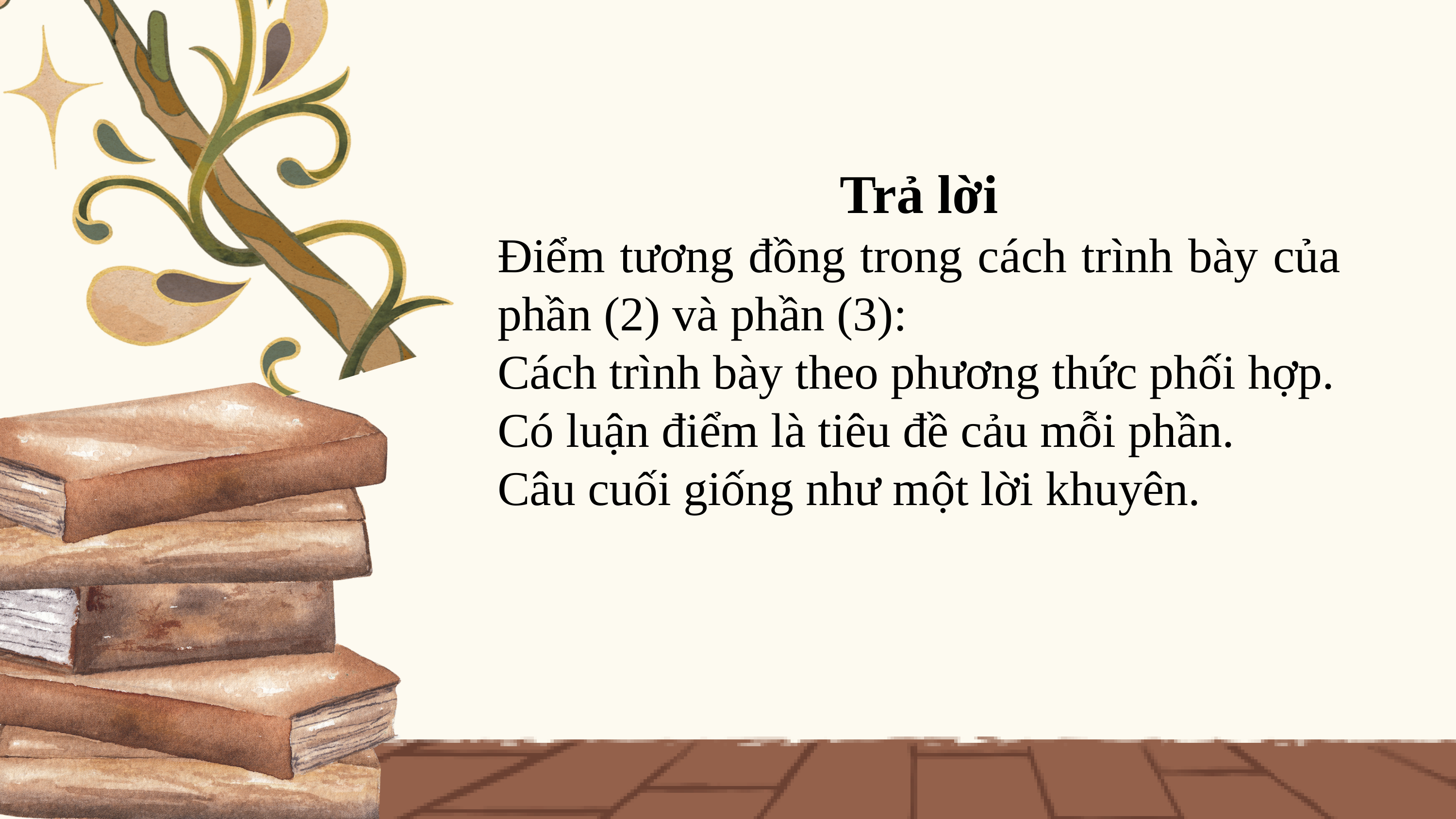

Trả lời
Điểm tương đồng trong cách trình bày của phần (2) và phần (3):
Cách trình bày theo phương thức phối hợp.
Có luận điểm là tiêu đề cảu mỗi phần.
Câu cuối giống như một lời khuyên.